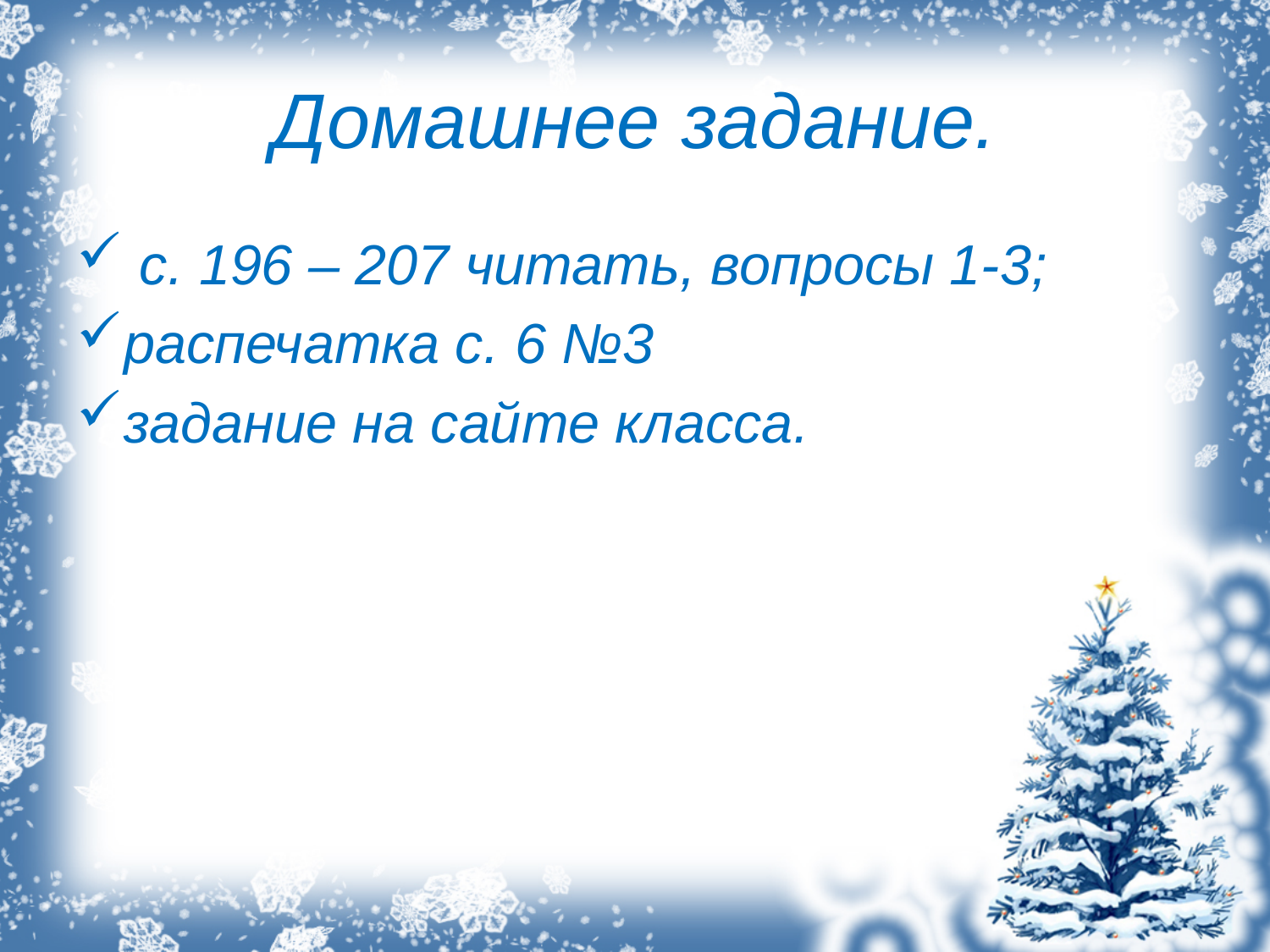

# Домашнее задание.
 с. 196 – 207 читать, вопросы 1-3;
распечатка с. 6 №3
задание на сайте класса.